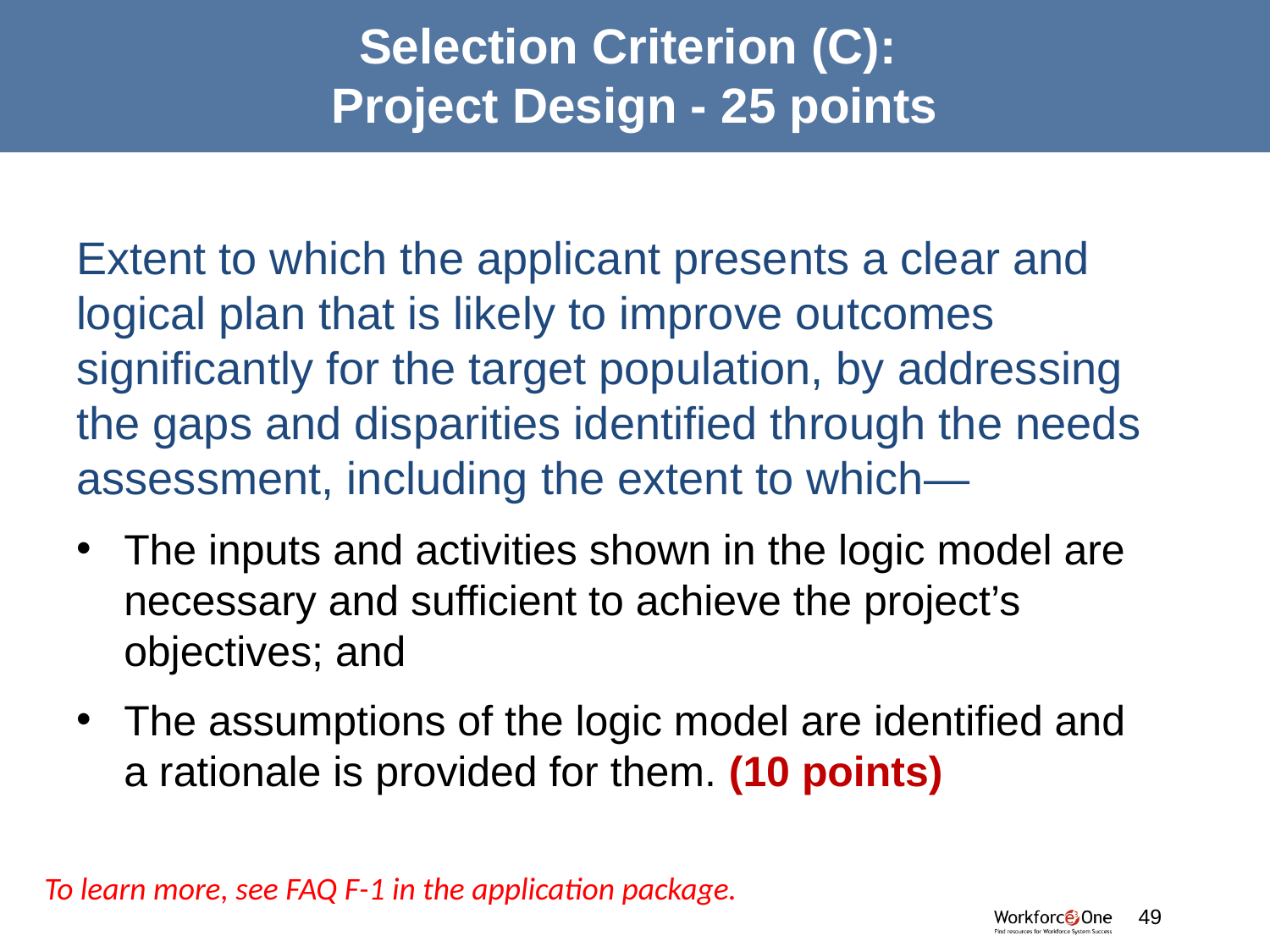

# Selection Criterion (C): Project Design - 25 points
Extent to which the applicant presents a clear and logical plan that is likely to improve outcomes significantly for the target population, by addressing the gaps and disparities identified through the needs assessment, including the extent to which—
The inputs and activities shown in the logic model are necessary and sufficient to achieve the project’s objectives; and
The assumptions of the logic model are identified and a rationale is provided for them. (10 points)

To learn more, see FAQ F-1 in the application package.

#
49